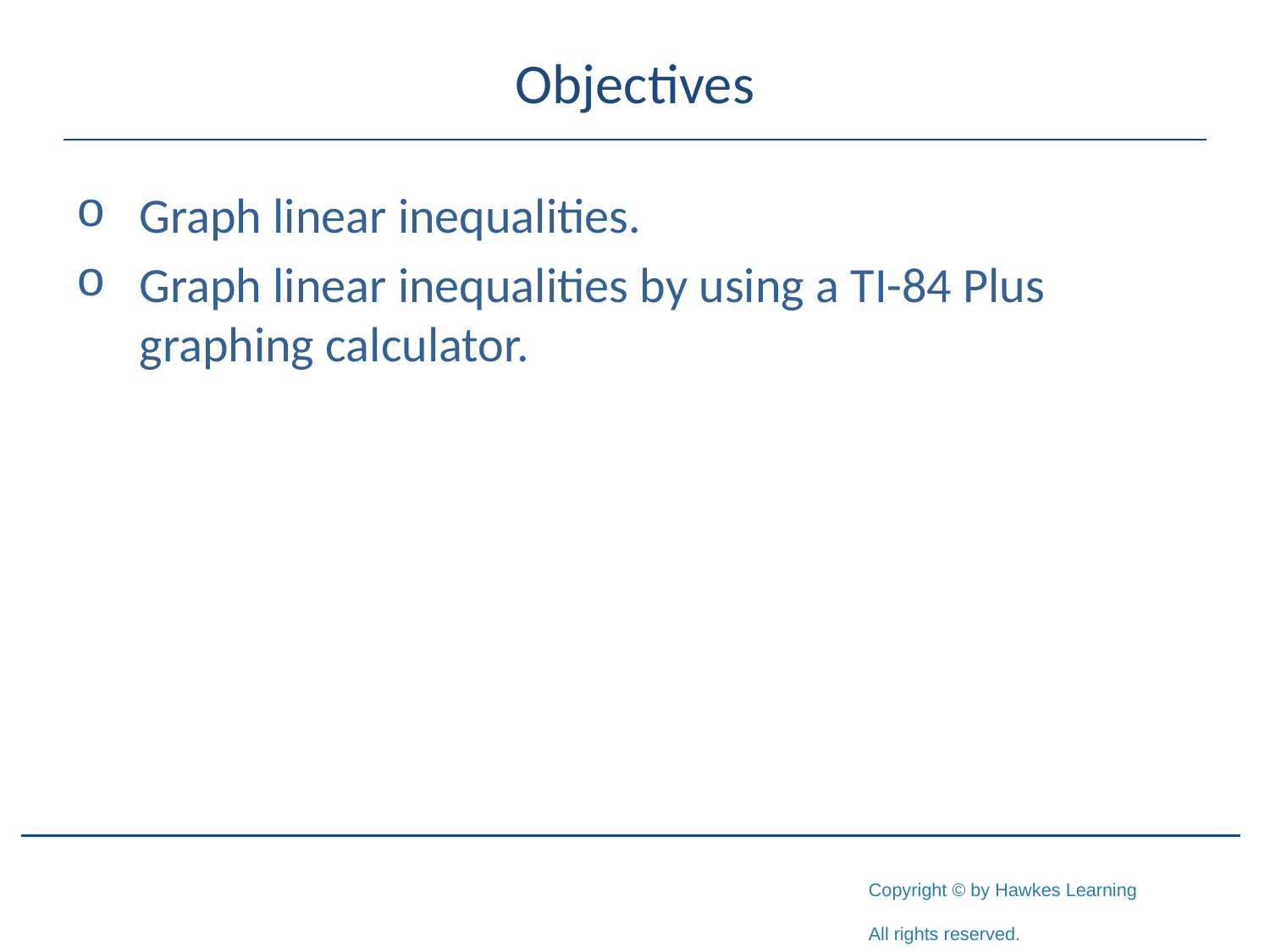

# Objectives
Graph linear inequalities.
Graph linear inequalities by using a TI-84 Plus graphing calculator.